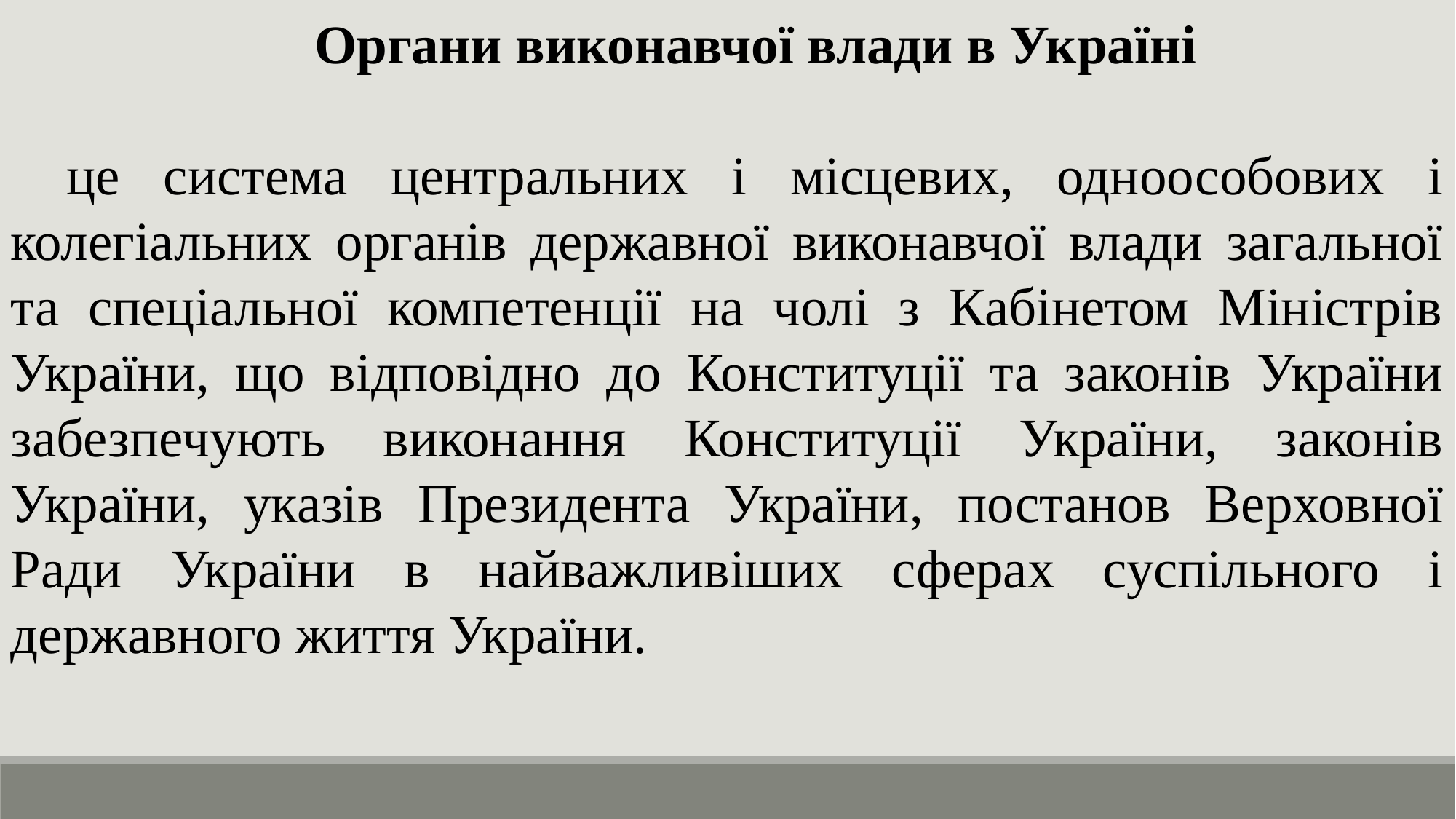

Органи виконавчої влади в Україні

це система центральних і місцевих, одноособових і колегіальних органів державної виконавчої влади загальної та спеціальної компетенції на чолі з Кабінетом Міністрів України, що відповідно до Конституції та законів України забезпечують виконання Конституції України, законів України, указів Президента України, постанов Верховної Ради України в найважливіших сферах суспільного і державного життя України.